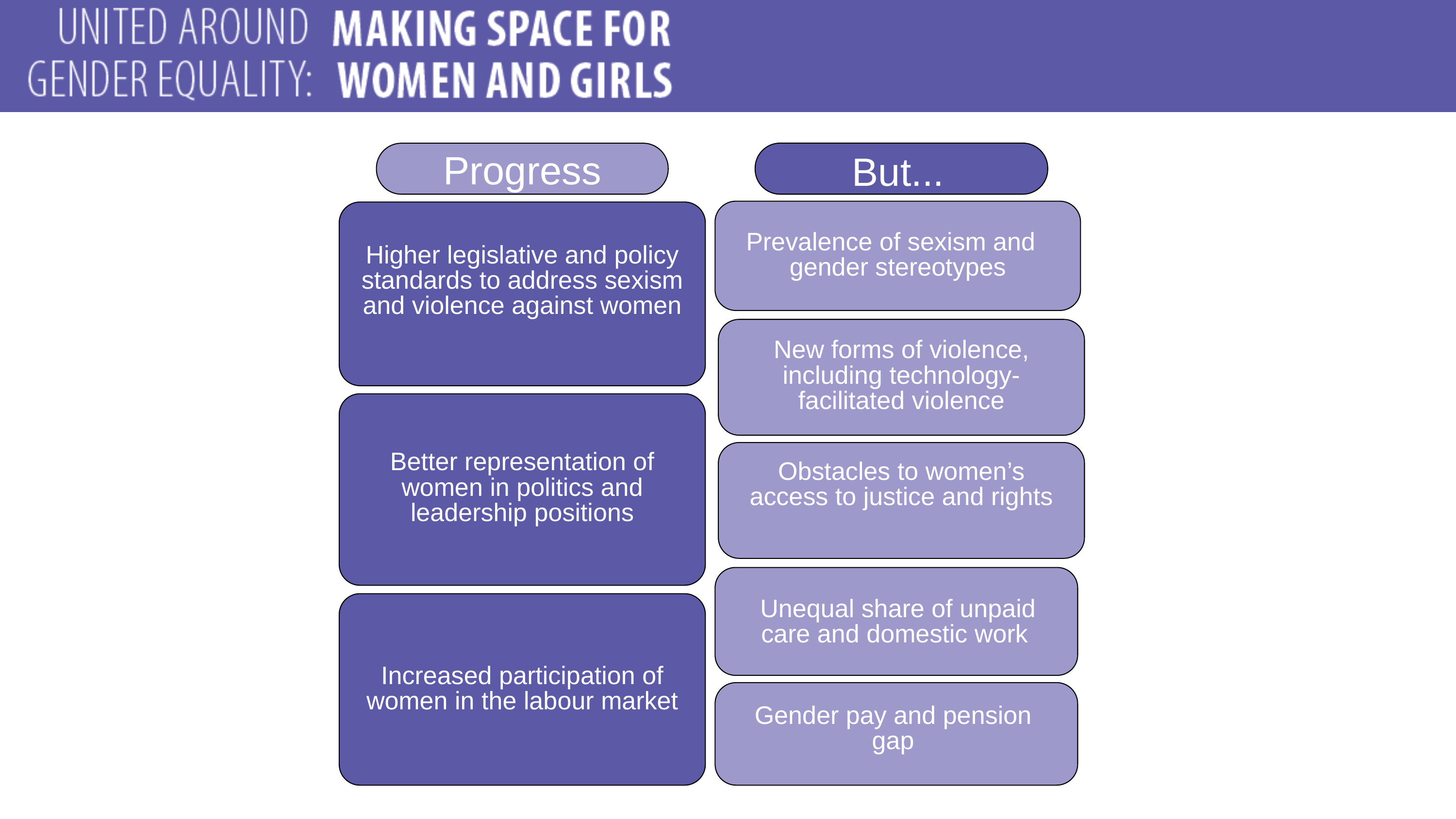

Progress
But...

Prevalence of sexism and   gender stereotypes
Higher legislative and policy standards to address sexism and violence against women

New forms of violence, including technology-facilitated violence

Better representation of women in politics and leadership positions
Obstacles to women’s access to justice and rights

 Unequal share of unpaid care and domestic work
Increased participation of women in the labour market

Gender pay and pension gap